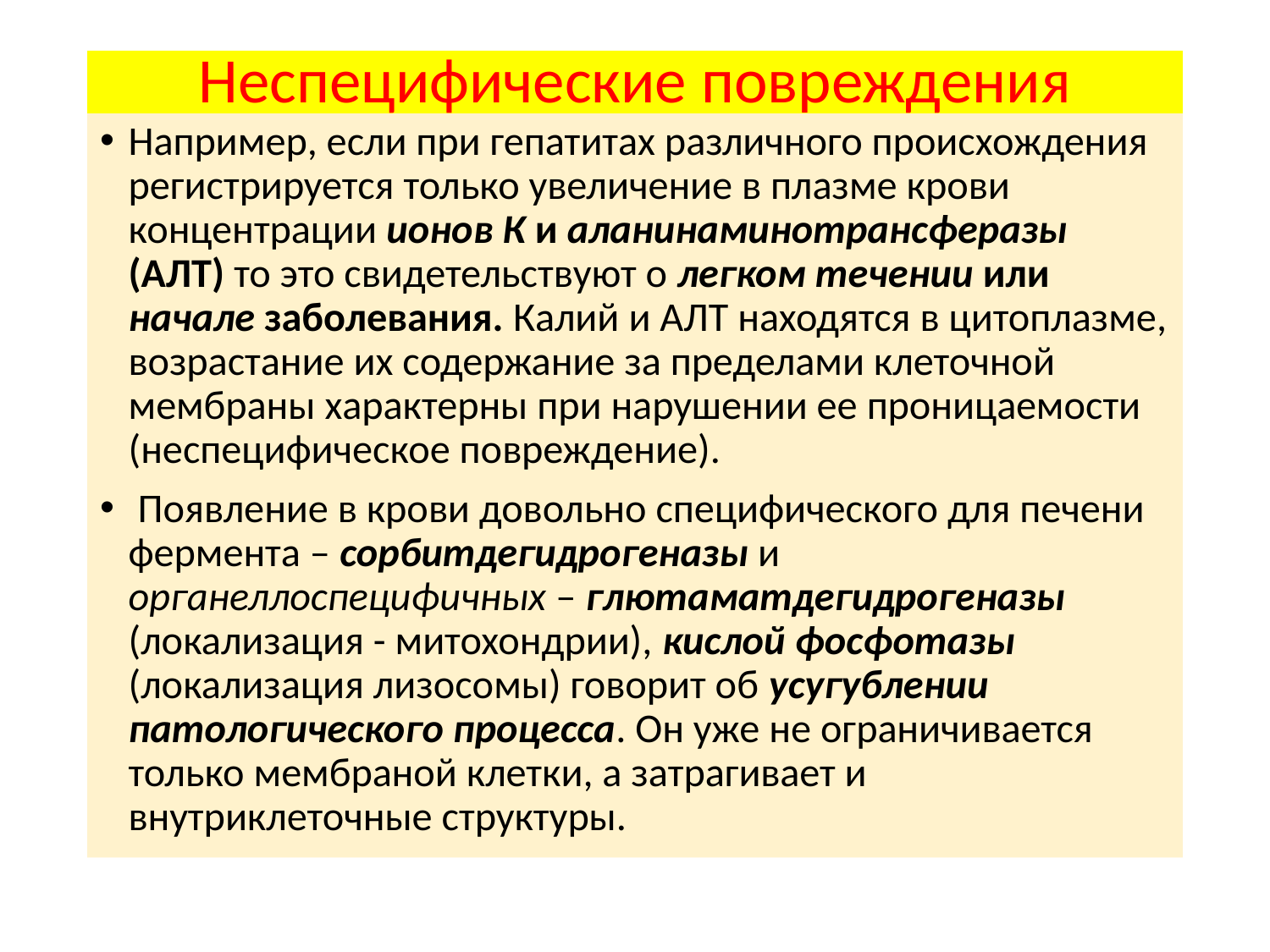

# Неспецифические повреждения
Например, если при гепатитах различного происхождения регистрируется только увеличение в плазме крови концентрации ионов К и аланинаминотрансферазы (АЛТ) то это свидетельствуют о легком течении или начале заболевания. Калий и АЛТ находятся в цитоплазме, возрастание их содержание за пределами клеточной мембраны характерны при нарушении ее проницаемости (неспецифическое повреждение).
 Появление в крови довольно специфического для печени фермента – сорбитдегидрогеназы и органеллоспецифичных – глютаматдегидрогеназы (локализация - митохондрии), кислой фосфотазы (локализация лизосомы) говорит об усугублении патологического процесса. Он уже не ограничивается только мембраной клетки, а затрагивает и внутриклеточные структуры.